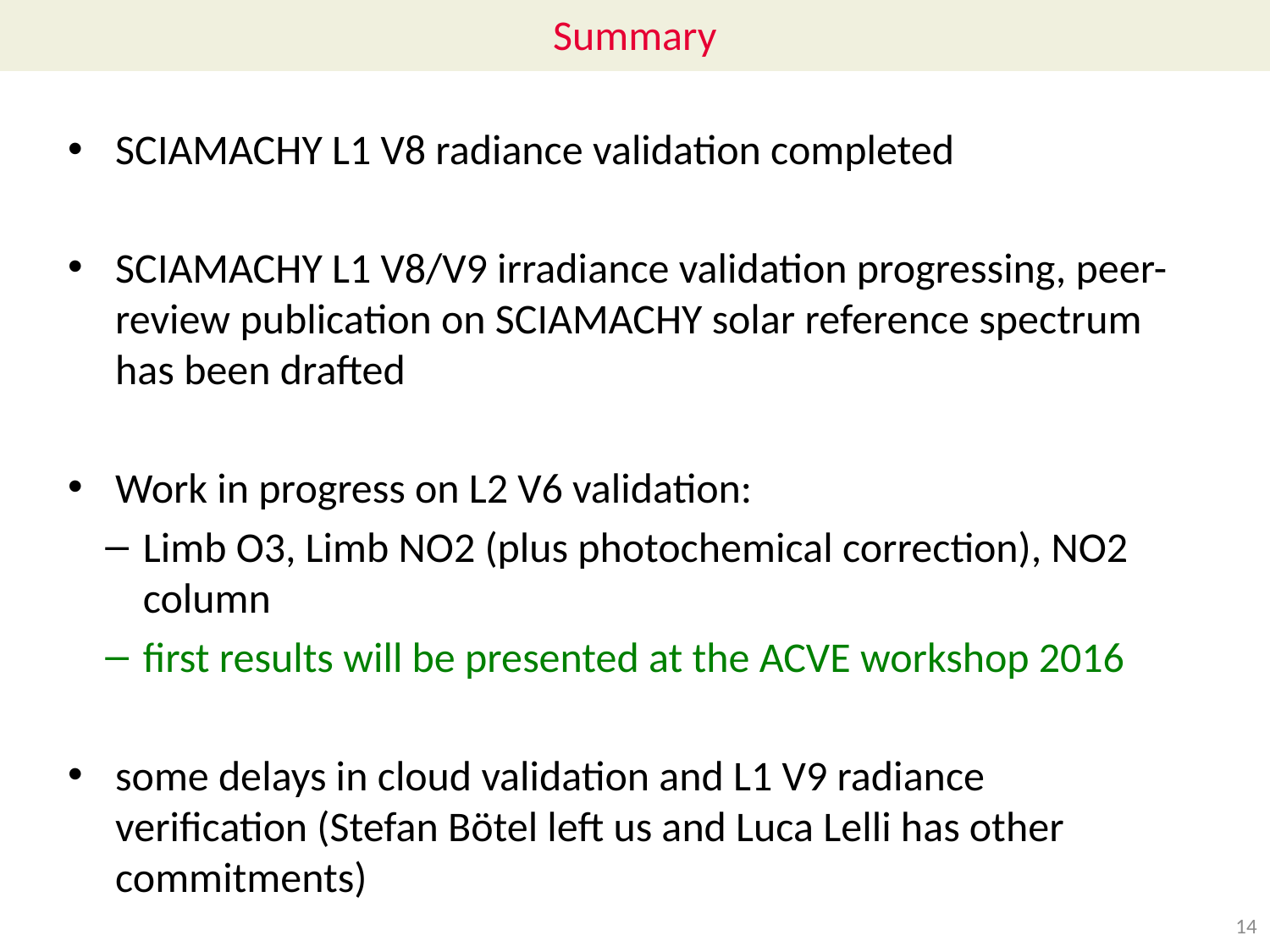

# Summary
SCIAMACHY L1 V8 radiance validation completed

SCIAMACHY L1 V8/V9 irradiance validation progressing, peer-review publication on SCIAMACHY solar reference spectrum has been drafted

Work in progress on L2 V6 validation:
Limb O3, Limb NO2 (plus photochemical correction), NO2 column
first results will be presented at the ACVE workshop 2016

some delays in cloud validation and L1 V9 radiance verification (Stefan Bötel left us and Luca Lelli has other commitments)

14